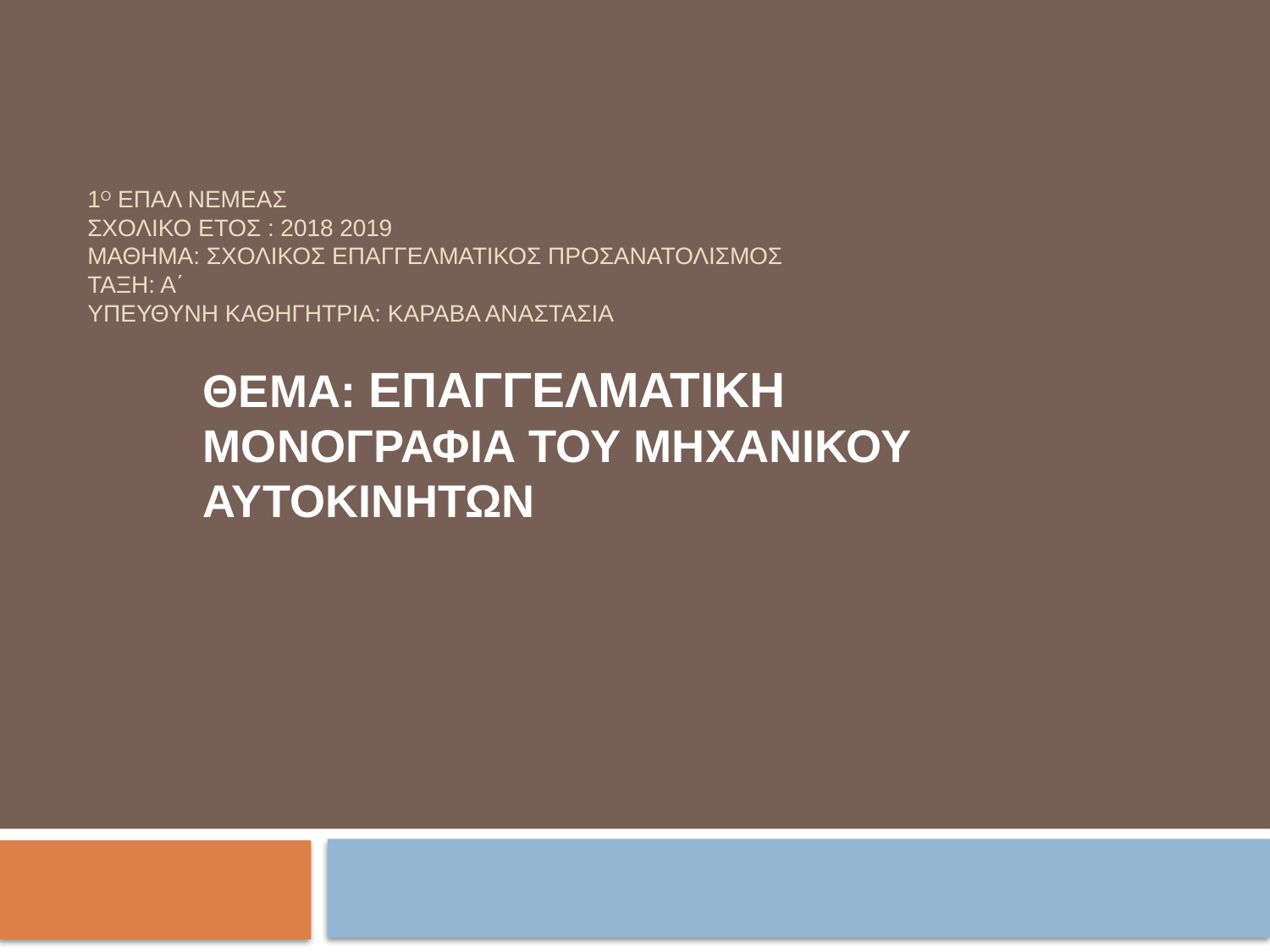

# 1ο ΕΠΑΛ ΝΕΜΕΑΣ ΣΧΟΛΙΚΟ ΕΤΟΣ : 2018 2019 ΜΑΘΗΜΑ: ΣΧΟΛΙΚΟΣ ΕΠΑΓΓΕΛΜΑΤΙΚΟΣ ΠΡΟΣΑΝΑΤΟΛΙΣΜΟΣ ΤΑΞΗ: Α΄ ΥΠΕΥΘΥΝΗ ΚΑΘΗΓΗΤΡΙΑ: ΚΑΡΑΒΑ ΑΝΑΣΤΑΣΙΑ
ΘΕΜΑ: ΕΠΑΓΓΕΛΜΑΤΙΚΗ ΜΟΝΟΓΡΑΦΙΑ ΤΟΥ ΜΗΧΑΝΙΚΟΥ ΑΥΤΟΚΙΝΗΤΩΝ